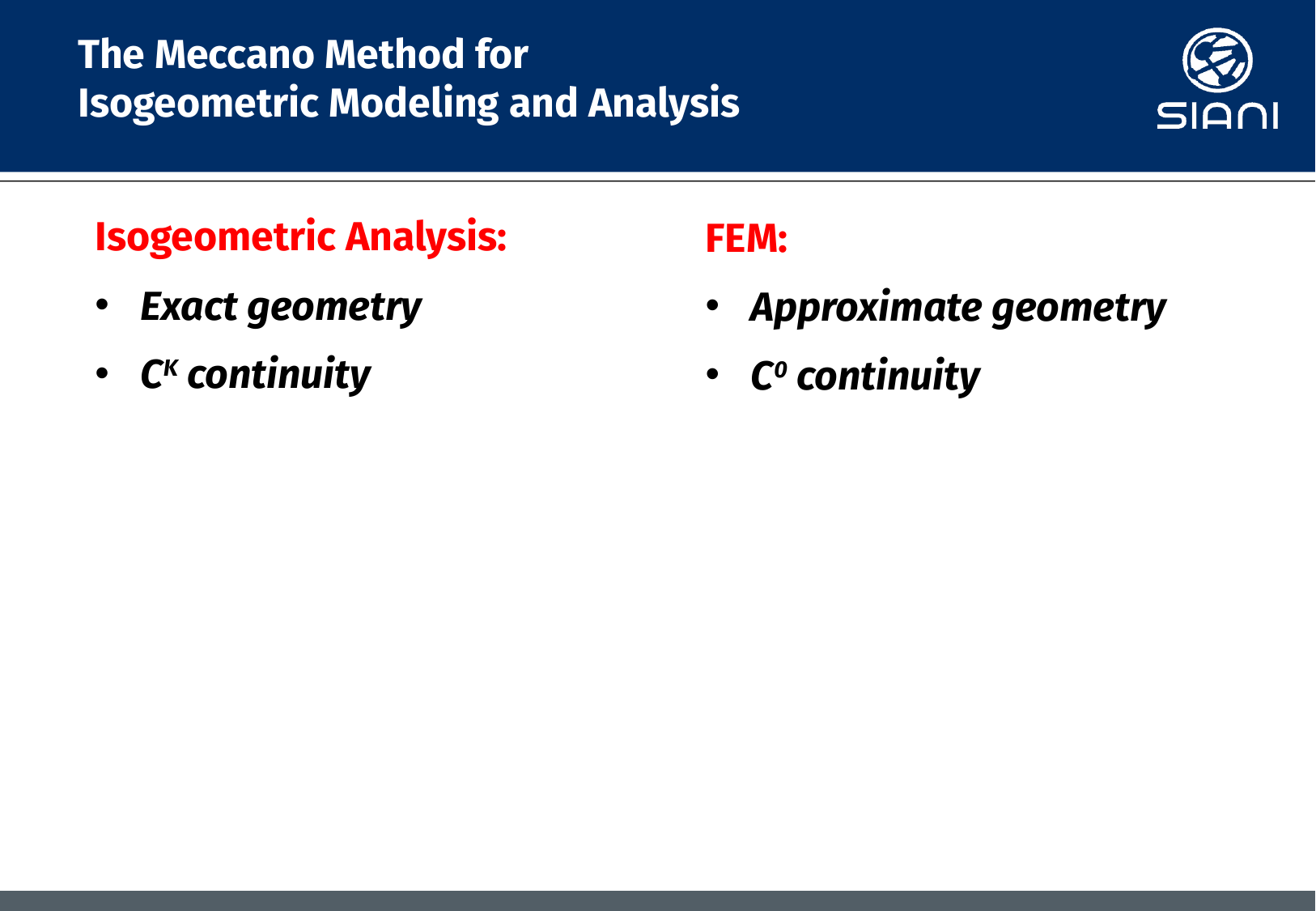

The Meccano Method for
Isogeometric Modeling and Analysis
Isogeometric Analysis:
Exact geometry
CK continuity
FEM:
Approximate geometry
C0 continuity